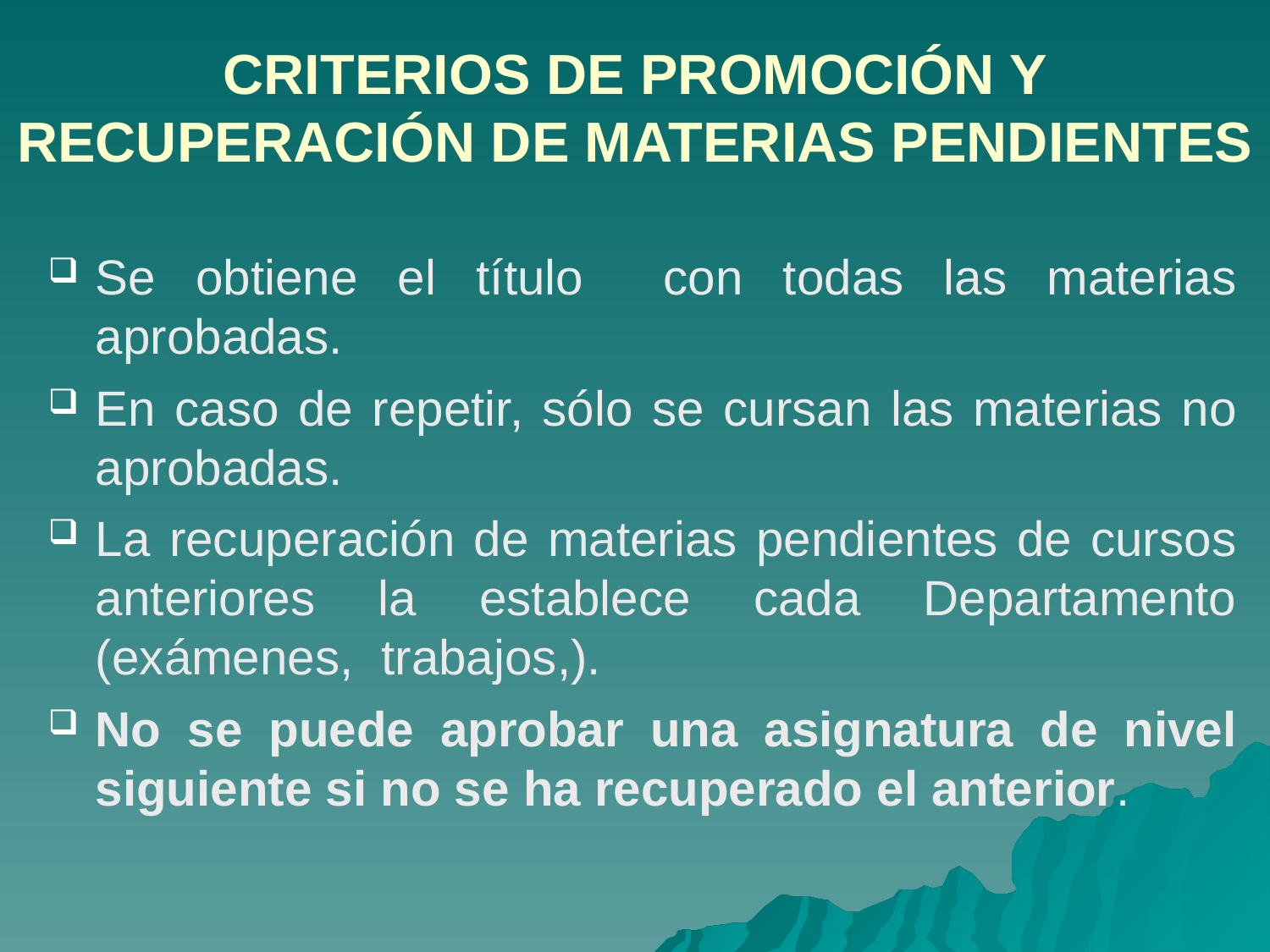

CRITERIOS DE PROMOCIÓN Y RECUPERACIÓN DE MATERIAS PENDIENTES
Se obtiene el título  con todas las materias aprobadas.
En caso de repetir, sólo se cursan las materias no aprobadas.
La recuperación de materias pendientes de cursos anteriores la establece cada Departamento (exámenes,  trabajos,).
No se puede aprobar una asignatura de nivel siguiente si no se ha recuperado el anterior.